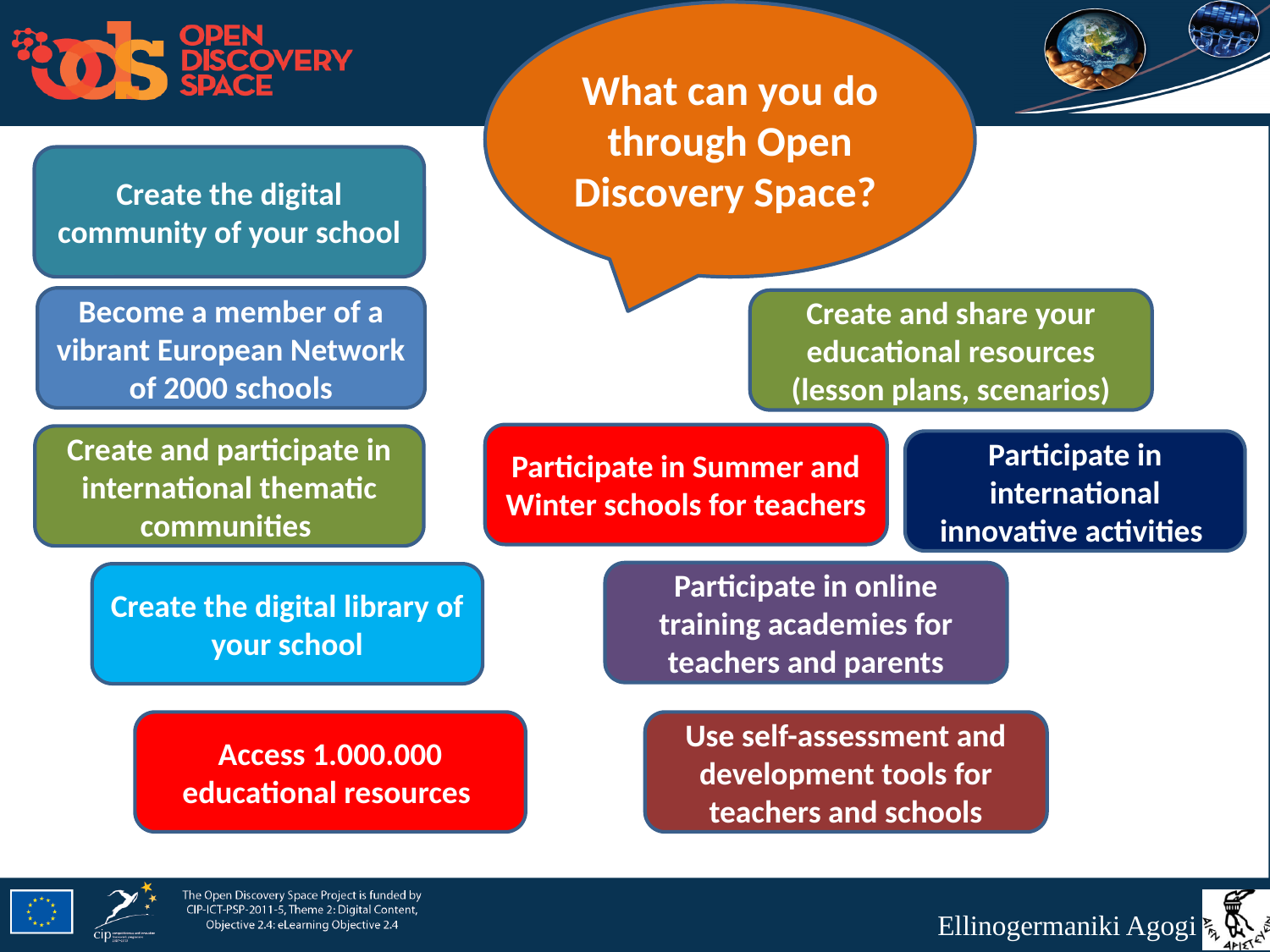

What can you do through Open Discovery Space?
Create the digital community of your school
Become a member of a vibrant European Network of 2000 schools
Create and share your educational resources (lesson plans, scenarios)
Participate in Summer and Winter schools for teachers
Create and participate in international thematic communities
Participate in international innovative activities
Participate in online training academies for teachers and parents
Create the digital library of your school
Access 1.000.000 educational resources
Use self-assessment and development tools for teachers and schools